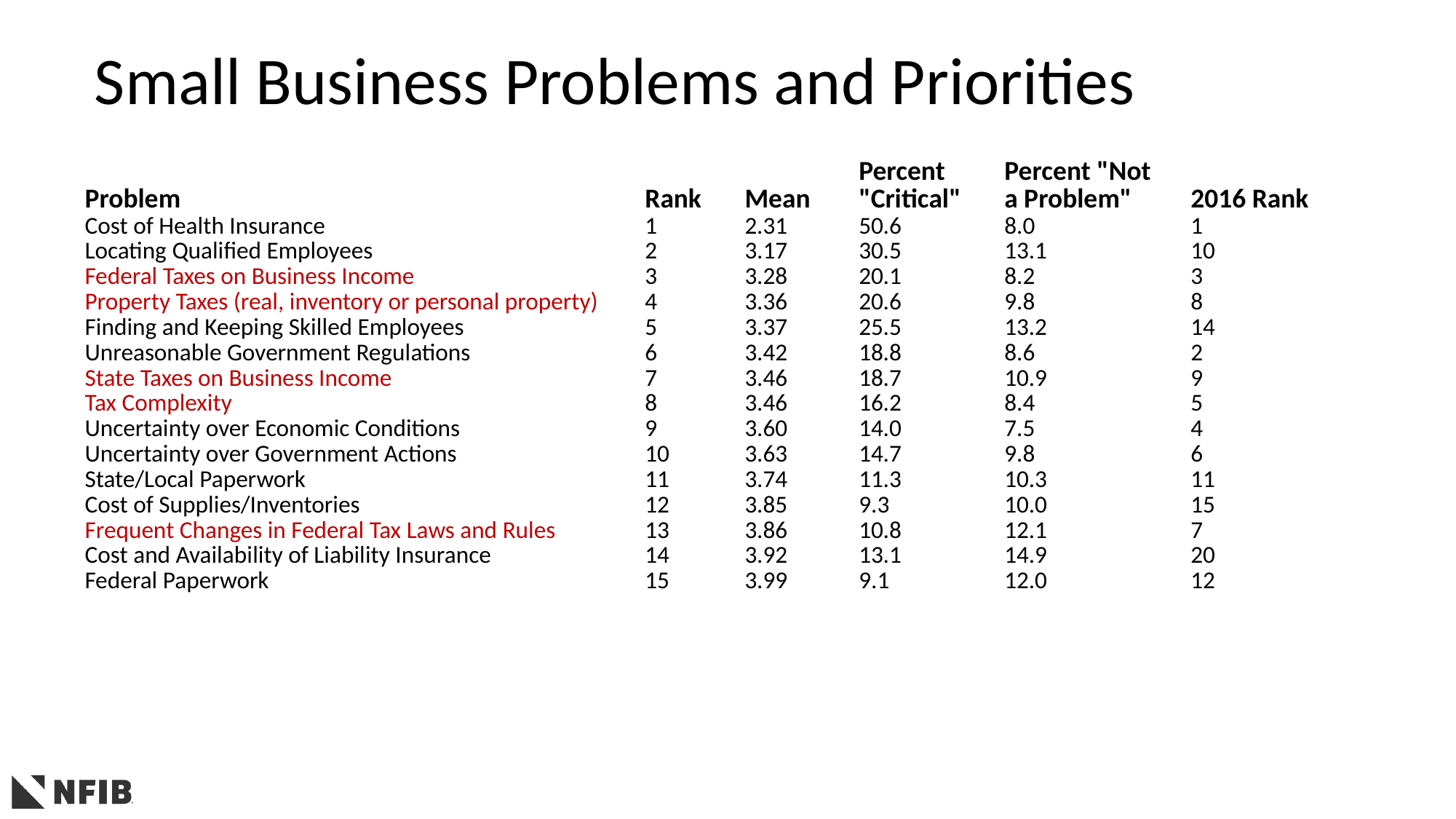

# Small Business Problems and Priorities
| Problem | Rank | Mean | Percent "Critical" | Percent "Not a Problem" | 2016 Rank |
| --- | --- | --- | --- | --- | --- |
| Cost of Health Insurance | 1 | 2.31 | 50.6 | 8.0 | 1 |
| Locating Qualified Employees | 2 | 3.17 | 30.5 | 13.1 | 10 |
| Federal Taxes on Business Income | 3 | 3.28 | 20.1 | 8.2 | 3 |
| Property Taxes (real, inventory or personal property) | 4 | 3.36 | 20.6 | 9.8 | 8 |
| Finding and Keeping Skilled Employees | 5 | 3.37 | 25.5 | 13.2 | 14 |
| Unreasonable Government Regulations | 6 | 3.42 | 18.8 | 8.6 | 2 |
| State Taxes on Business Income | 7 | 3.46 | 18.7 | 10.9 | 9 |
| Tax Complexity | 8 | 3.46 | 16.2 | 8.4 | 5 |
| Uncertainty over Economic Conditions | 9 | 3.60 | 14.0 | 7.5 | 4 |
| Uncertainty over Government Actions | 10 | 3.63 | 14.7 | 9.8 | 6 |
| State/Local Paperwork | 11 | 3.74 | 11.3 | 10.3 | 11 |
| Cost of Supplies/Inventories | 12 | 3.85 | 9.3 | 10.0 | 15 |
| Frequent Changes in Federal Tax Laws and Rules | 13 | 3.86 | 10.8 | 12.1 | 7 |
| Cost and Availability of Liability Insurance | 14 | 3.92 | 13.1 | 14.9 | 20 |
| Federal Paperwork | 15 | 3.99 | 9.1 | 12.0 | 12 |